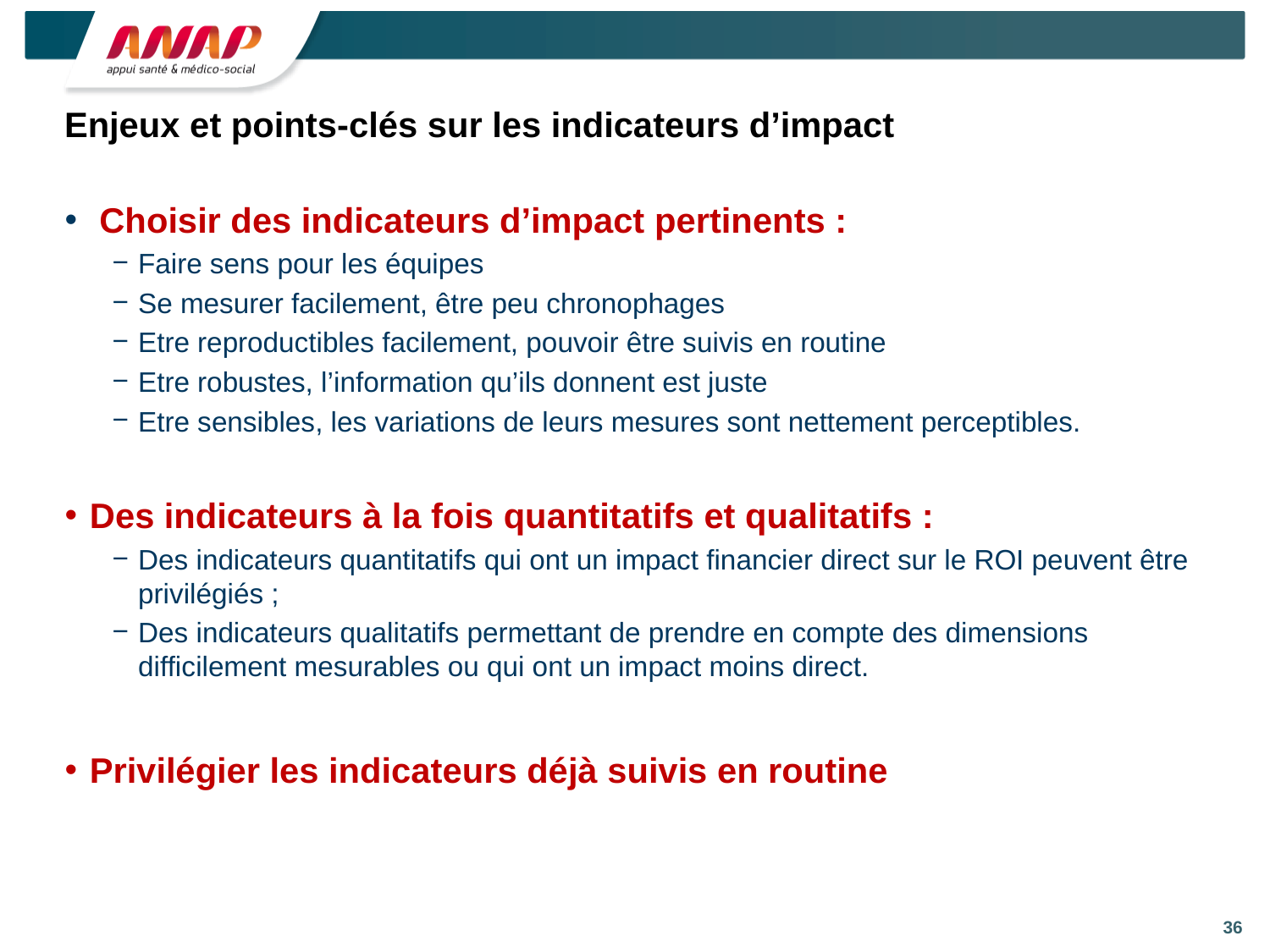

Enjeux et points-clés sur les indicateurs d’impact
 Choisir des indicateurs d’impact pertinents :
Faire sens pour les équipes
Se mesurer facilement, être peu chronophages
Etre reproductibles facilement, pouvoir être suivis en routine
Etre robustes, l’information qu’ils donnent est juste
Etre sensibles, les variations de leurs mesures sont nettement perceptibles.

Des indicateurs à la fois quantitatifs et qualitatifs :
Des indicateurs quantitatifs qui ont un impact financier direct sur le ROI peuvent être privilégiés ;
Des indicateurs qualitatifs permettant de prendre en compte des dimensions difficilement mesurables ou qui ont un impact moins direct.

Privilégier les indicateurs déjà suivis en routine